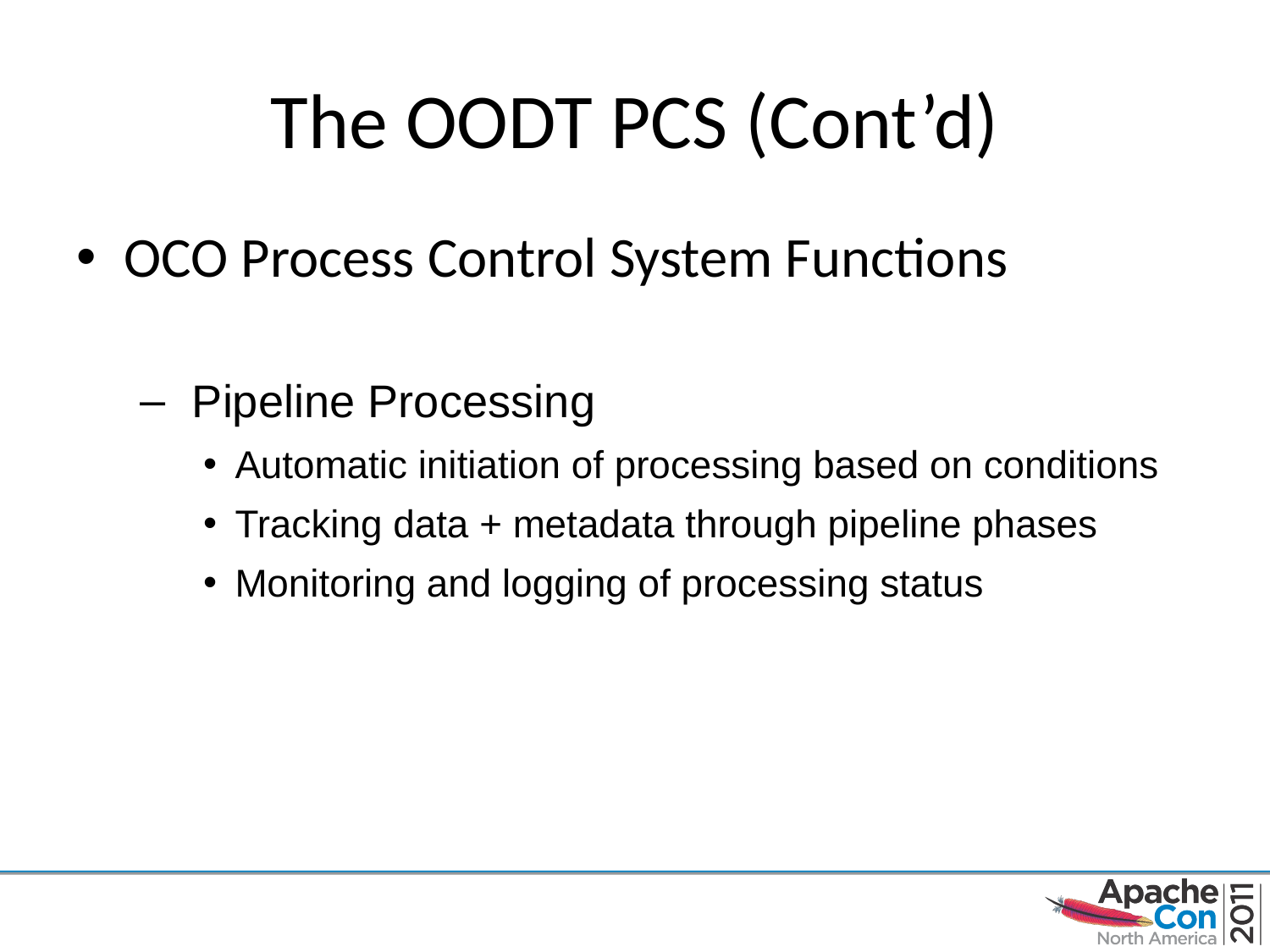

# The OODT PCS (Cont’d)
OCO Process Control System Functions
 Pipeline Processing
Automatic initiation of processing based on conditions
Tracking data + metadata through pipeline phases
Monitoring and logging of processing status